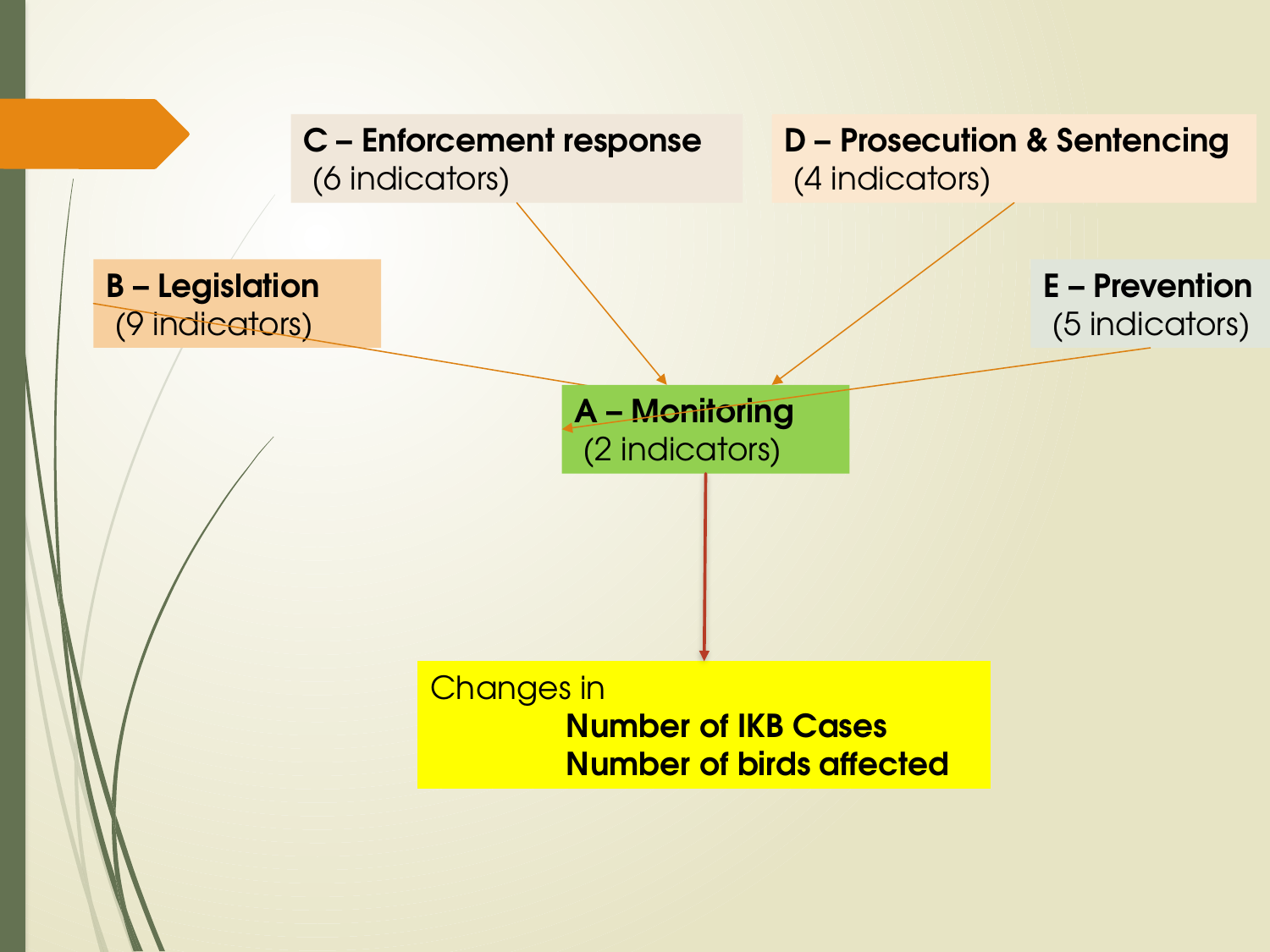

C – Enforcement response
 (6 indicators)
D – Prosecution & Sentencing
 (4 indicators)
B – Legislation
 (9 indicators)
E – Prevention
 (5 indicators)
A – Monitoring
 (2 indicators)
Changes in
	 Number of IKB Cases
 	 Number of birds affected